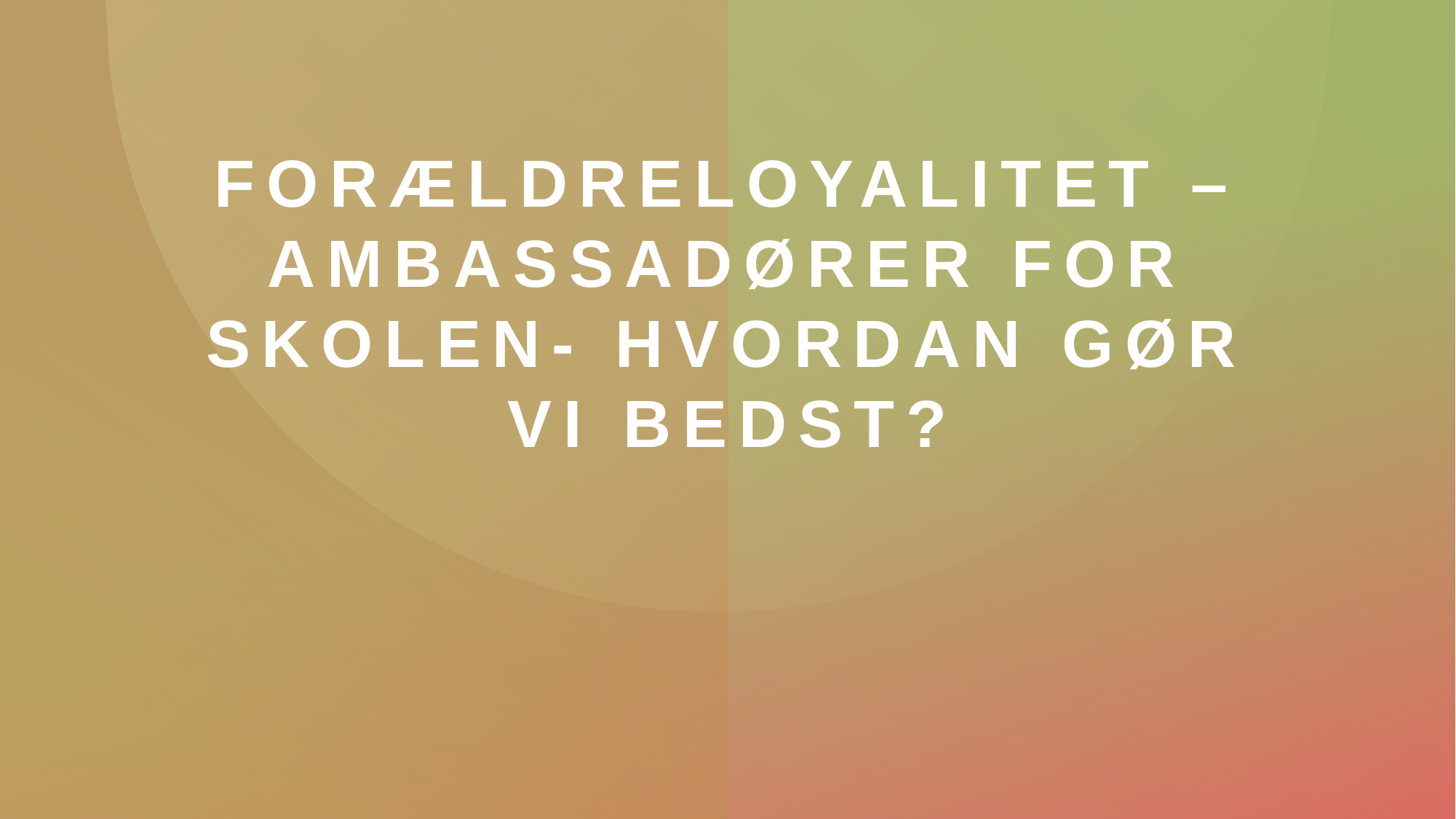

# Forældreloyalitet – ambassadører for skolen- hvordan gør vi bedst?